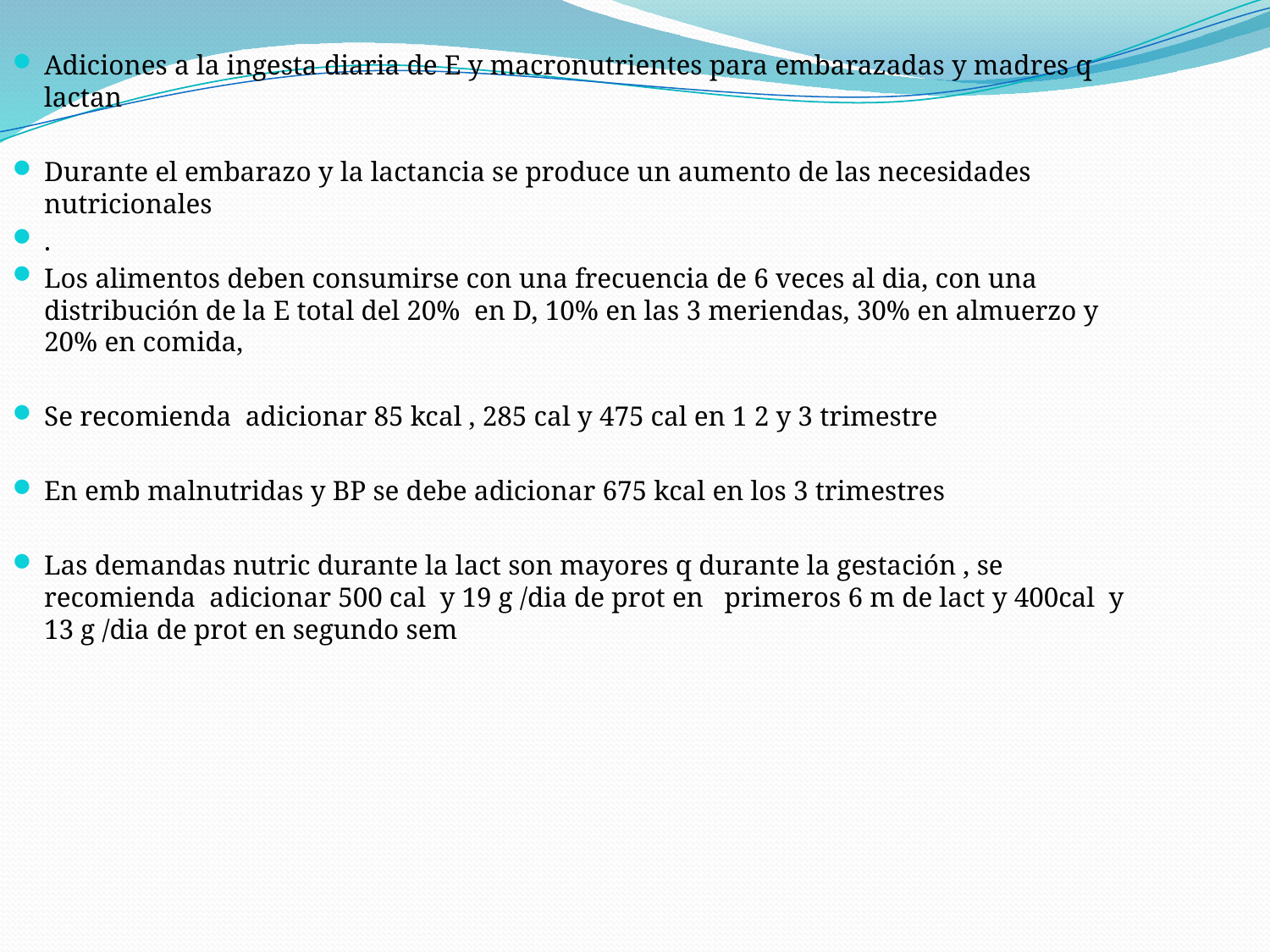

#
Adiciones a la ingesta diaria de E y macronutrientes para embarazadas y madres q lactan

Durante el embarazo y la lactancia se produce un aumento de las necesidades nutricionales
.
Los alimentos deben consumirse con una frecuencia de 6 veces al dia, con una distribución de la E total del 20%  en D, 10% en las 3 meriendas, 30% en almuerzo y 20% en comida,

Se recomienda  adicionar 85 kcal , 285 cal y 475 cal en 1 2 y 3 trimestre

En emb malnutridas y BP se debe adicionar 675 kcal en los 3 trimestres

Las demandas nutric durante la lact son mayores q durante la gestación , se recomienda  adicionar 500 cal  y 19 g /dia de prot en   primeros 6 m de lact y 400cal  y 13 g /dia de prot en segundo sem